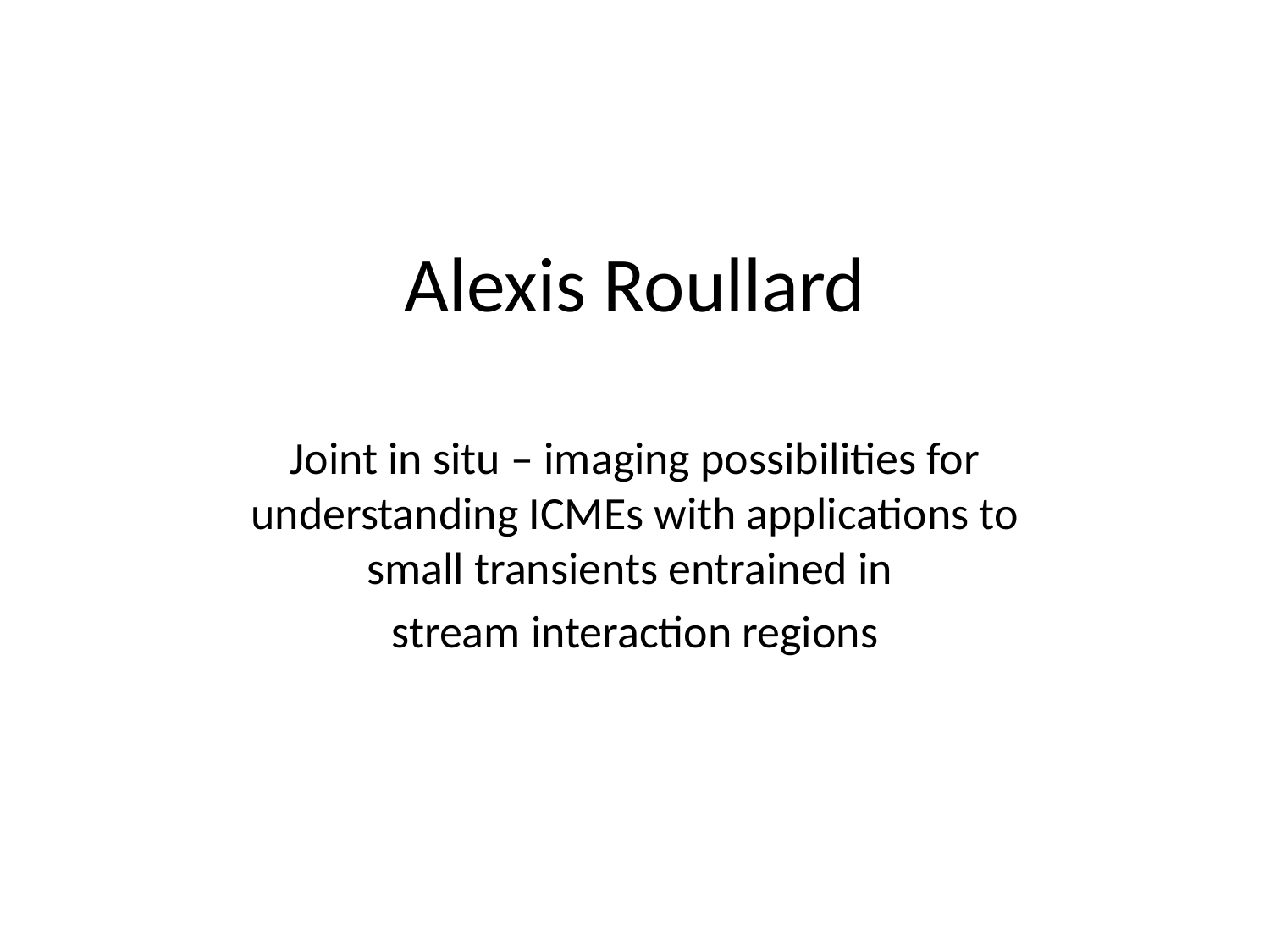

# Alexis Roullard
Joint in situ – imaging possibilities for understanding ICMEs with applications to small transients entrained in
stream interaction regions